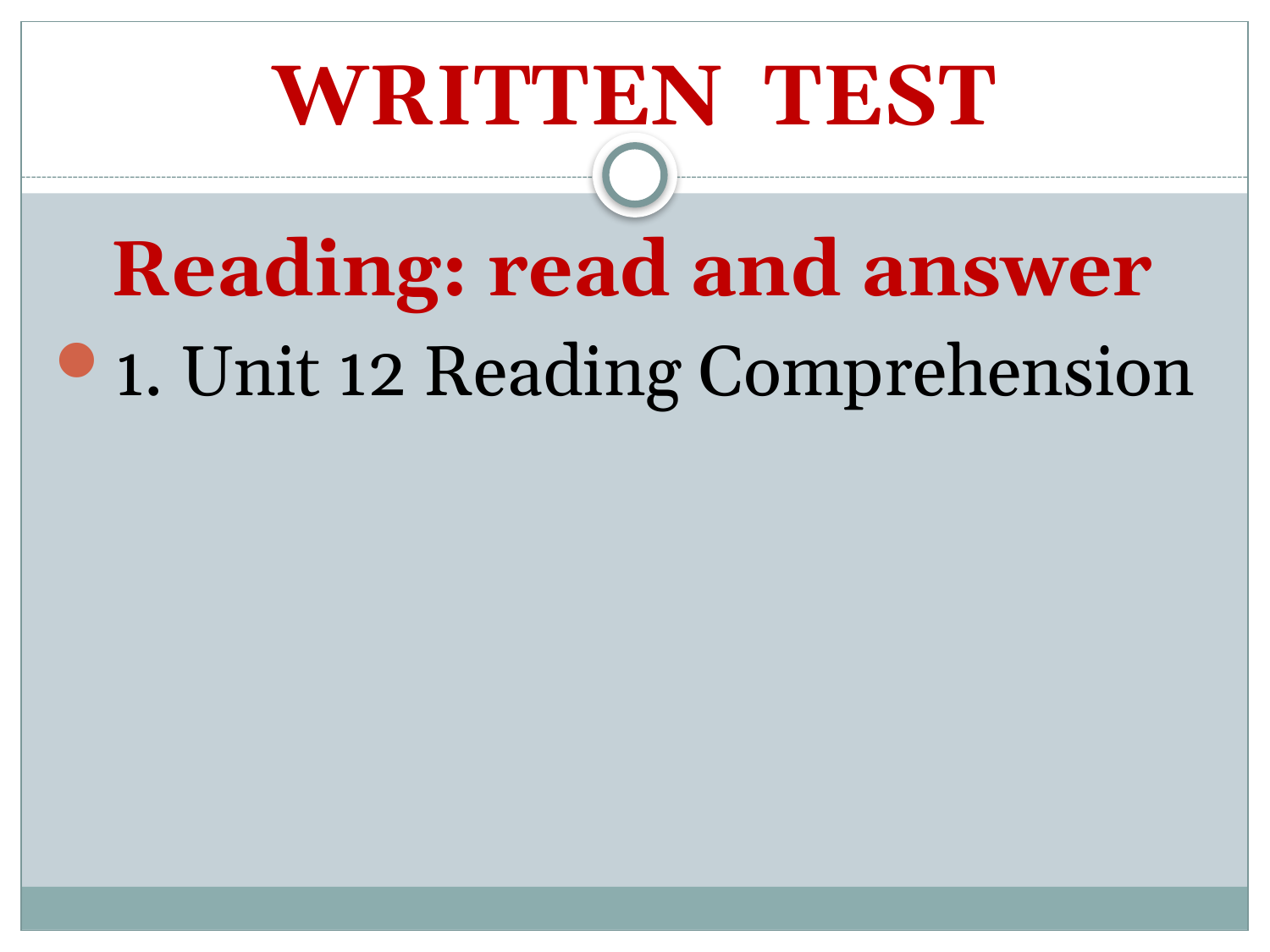

# WRITTEN  TEST
Reading: read and answer
1. Unit 12 Reading Comprehension